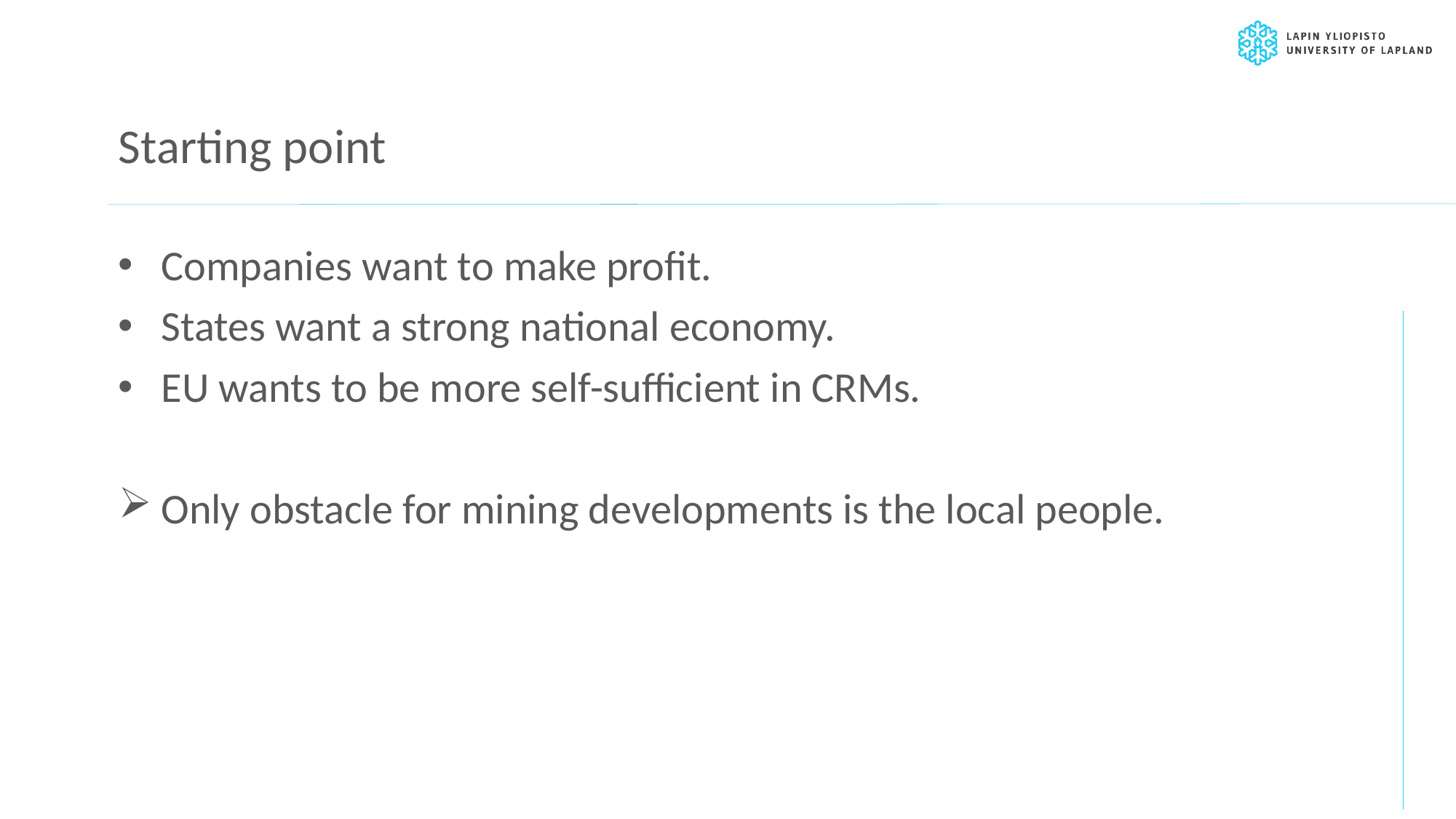

# Starting point
Companies want to make profit.
States want a strong national economy.
EU wants to be more self-sufficient in CRMs.

Only obstacle for mining developments is the local people.